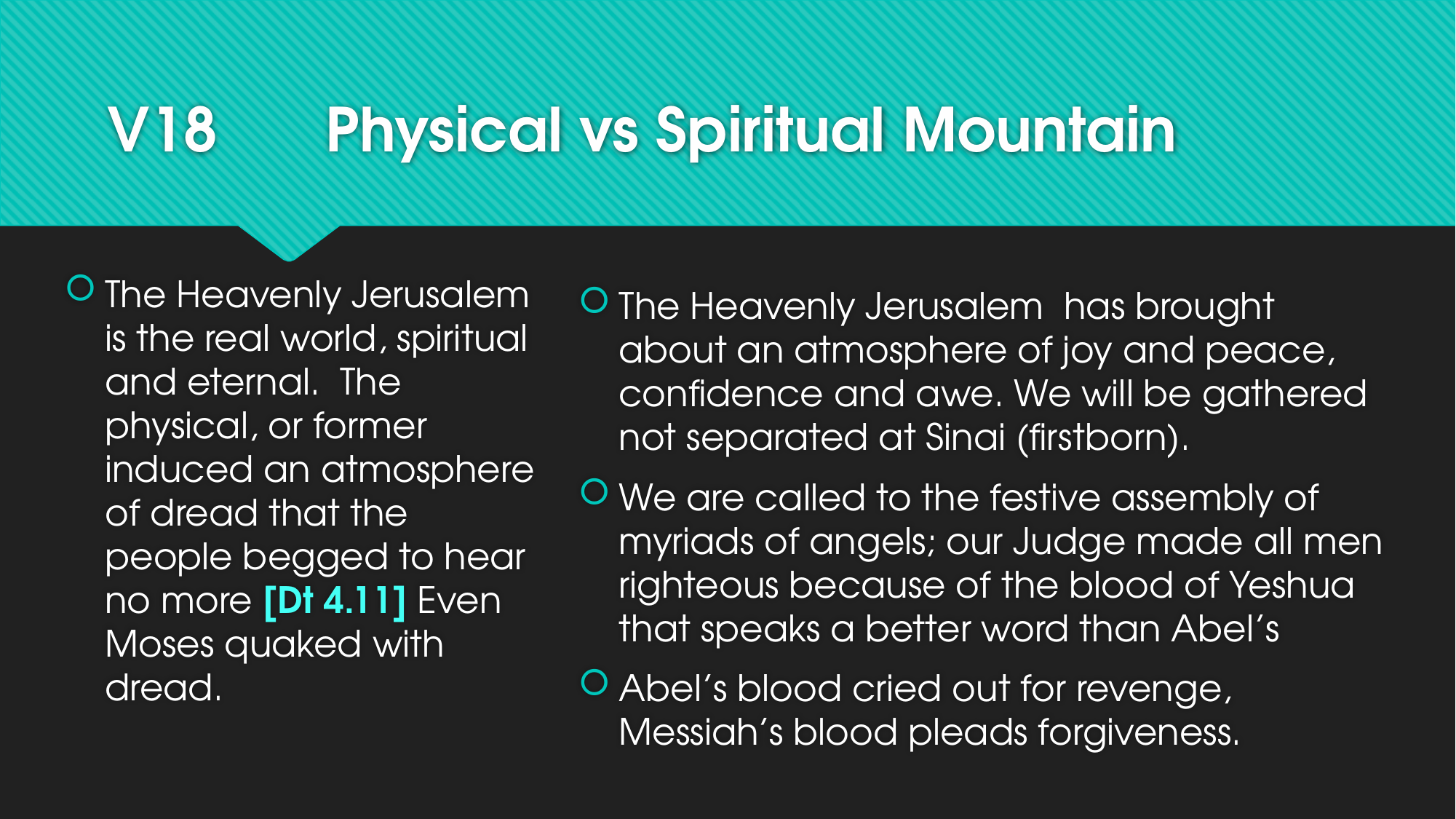

# V18 	Physical vs Spiritual Mountain
The Heavenly Jerusalem  has brought about an atmosphere of joy and peace, confidence and awe. We will be gathered not separated at Sinai (firstborn).
We are called to the festive assembly of myriads of angels; our Judge made all men righteous because of the blood of Yeshua that speaks a better word than Abel’s
Abel’s blood cried out for revenge, Messiah’s blood pleads forgiveness.
The Heavenly Jerusalem is the real world, spiritual and eternal.  The physical, or former induced an atmosphere of dread that the people begged to hear no more [Dt 4.11] Even Moses quaked with dread.